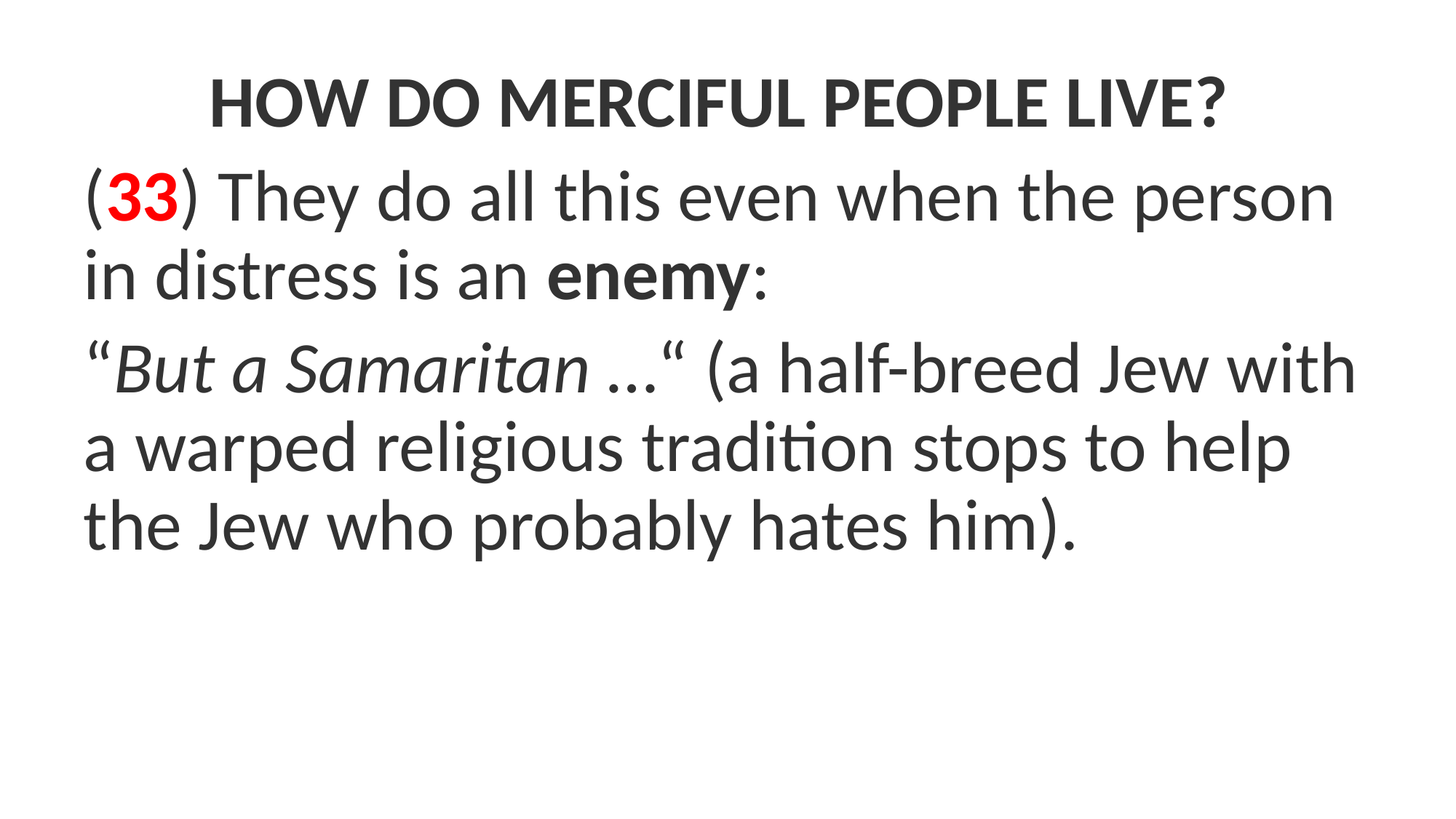

How Do MERCIFUL PEOPLE LIVE?
(33) They do all this even when the person in distress is an enemy:
“But a Samaritan …“ (a half-breed Jew with a warped religious tradition stops to help the Jew who probably hates him).